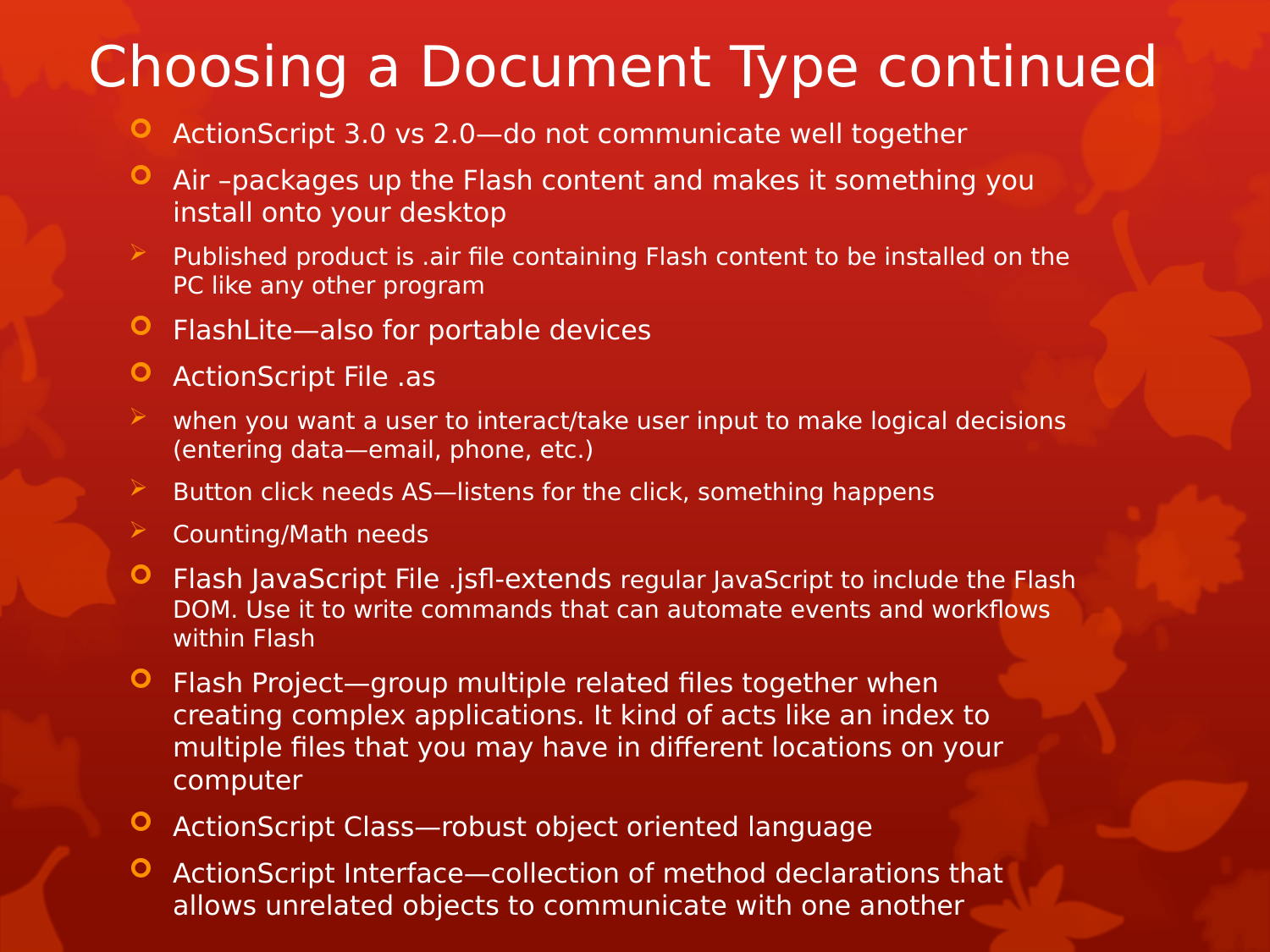

# Choosing a Document Type continued
ActionScript 3.0 vs 2.0—do not communicate well together
Air –packages up the Flash content and makes it something you install onto your desktop
Published product is .air file containing Flash content to be installed on the PC like any other program
FlashLite—also for portable devices
ActionScript File .as
when you want a user to interact/take user input to make logical decisions (entering data—email, phone, etc.)
Button click needs AS—listens for the click, something happens
Counting/Math needs
Flash JavaScript File .jsfl-extends regular JavaScript to include the Flash DOM. Use it to write commands that can automate events and workflows within Flash
Flash Project—group multiple related files together when creating complex applications. It kind of acts like an index to multiple files that you may have in different locations on your computer
ActionScript Class—robust object oriented language
ActionScript Interface—collection of method declarations that allows unrelated objects to communicate with one another